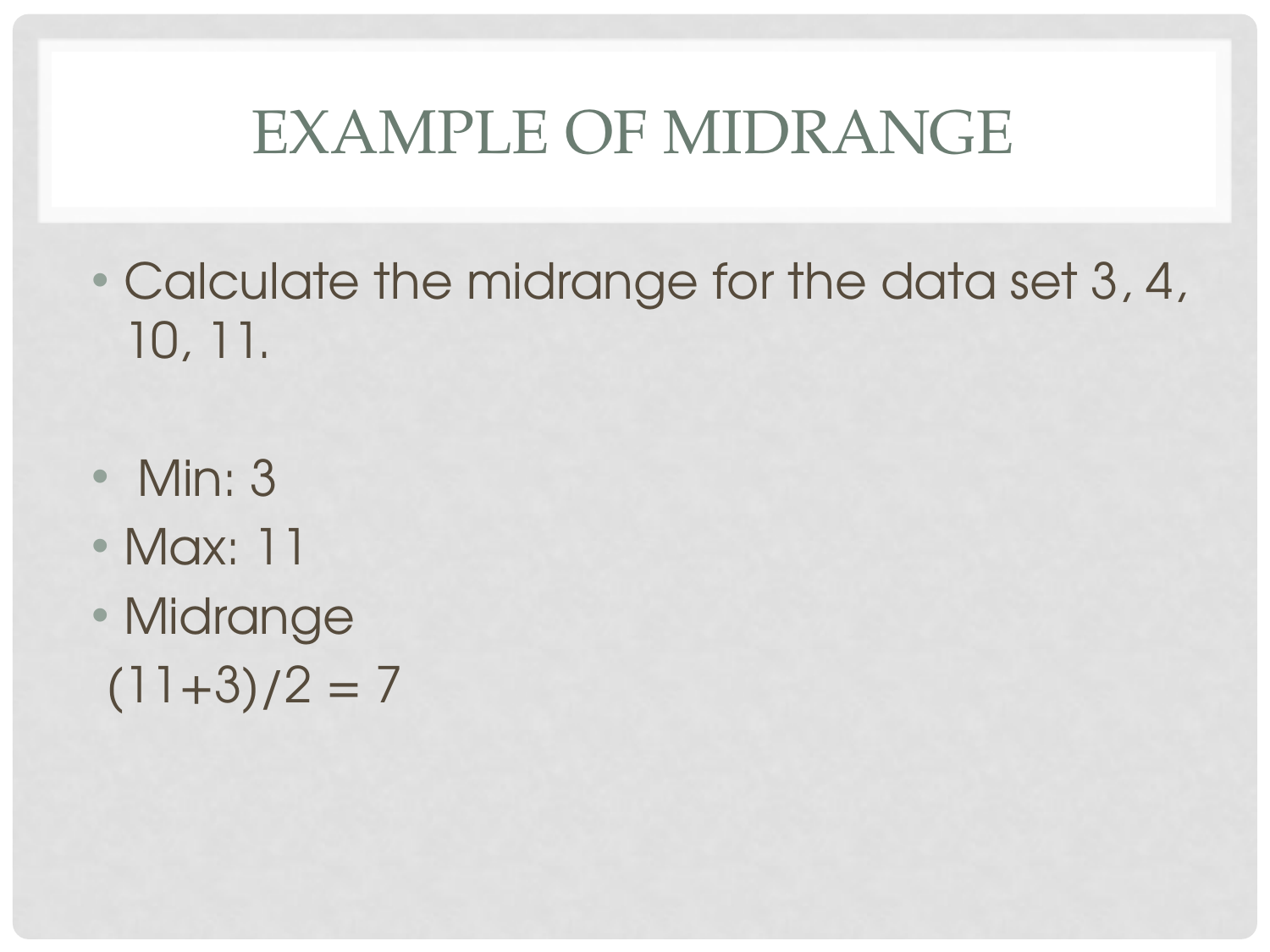

# Example of Midrange
Calculate the midrange for the data set 3, 4, 10, 11.

 Min: 3
Max: 11
Midrange
 (11+3)/2 = 7